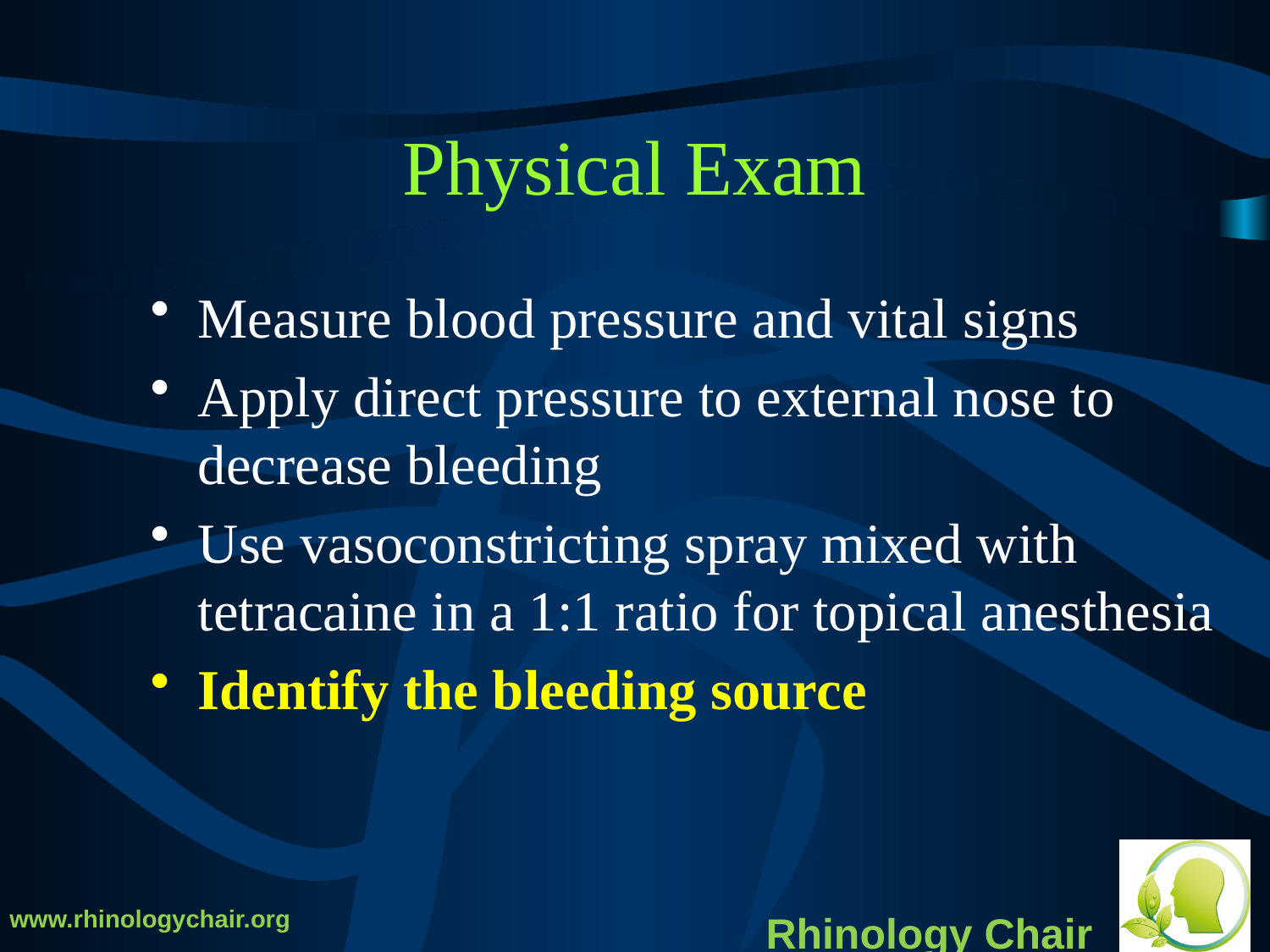

# Physical Exam
Measure blood pressure and vital signs
Apply direct pressure to external nose to decrease bleeding
Use vasoconstricting spray mixed with tetracaine in a 1:1 ratio for topical anesthesia
Identify the bleeding source